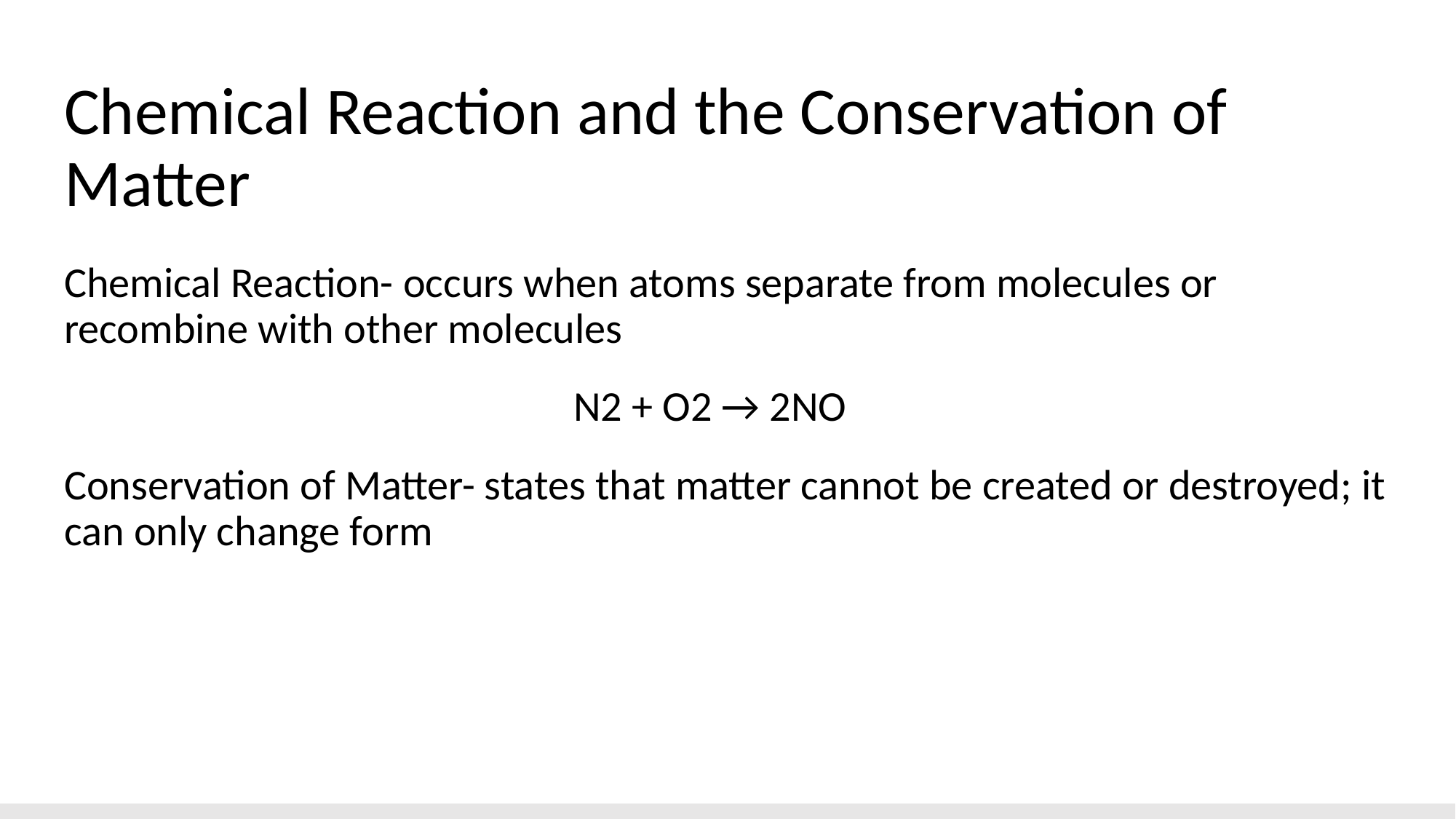

# Chemical Reaction and the Conservation of Matter
Chemical Reaction- occurs when atoms separate from molecules or recombine with other molecules
N2 + O2 → 2NO
Conservation of Matter- states that matter cannot be created or destroyed; it can only change form